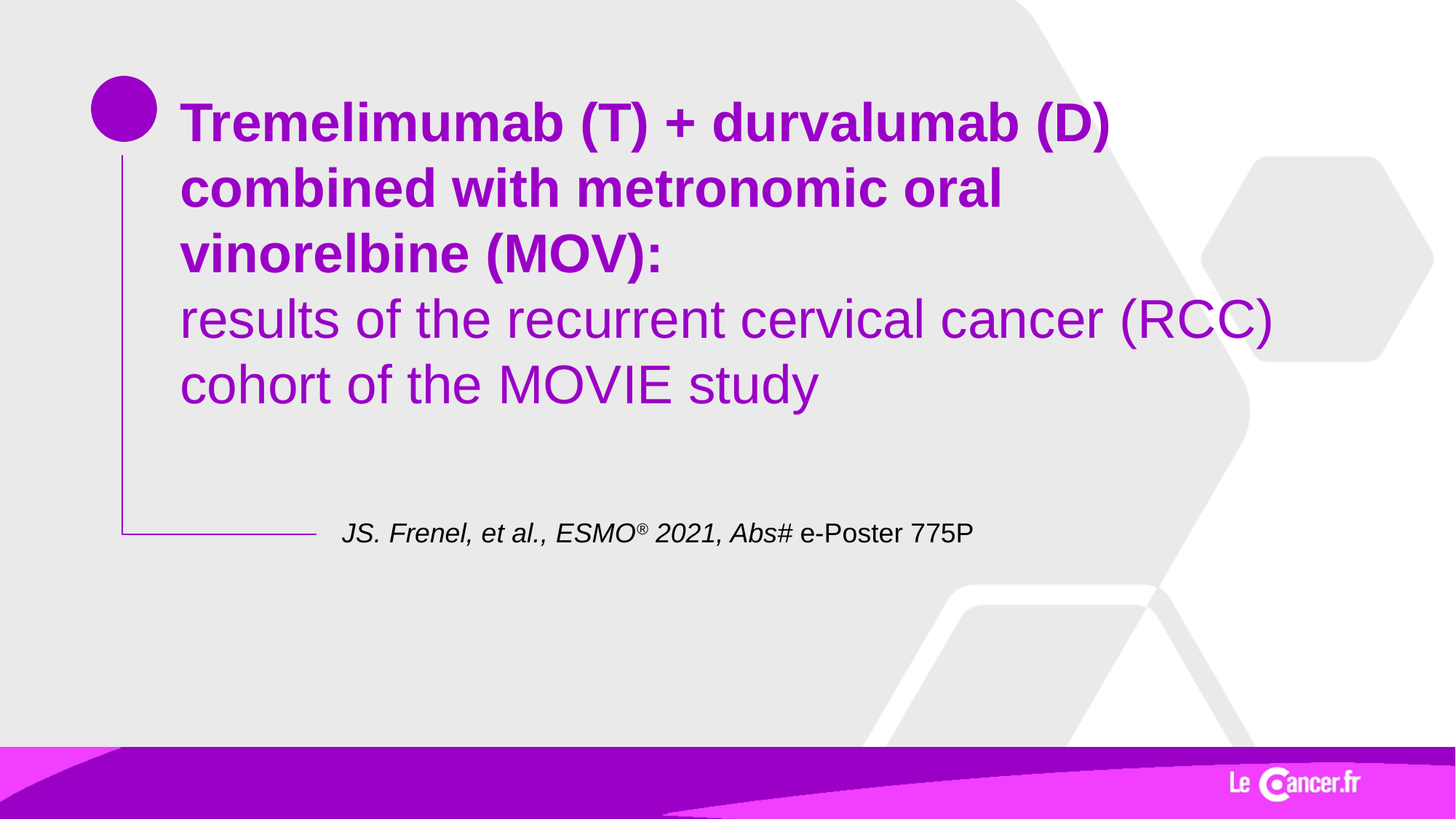

# Tremelimumab (T) + durvalumab (D) combined with metronomic oral vinorelbine (MOV): results of the recurrent cervical cancer (RCC) cohort of the MOVIE study

JS. Frenel, et al., ESMO® 2021, Abs# e-Poster 775P